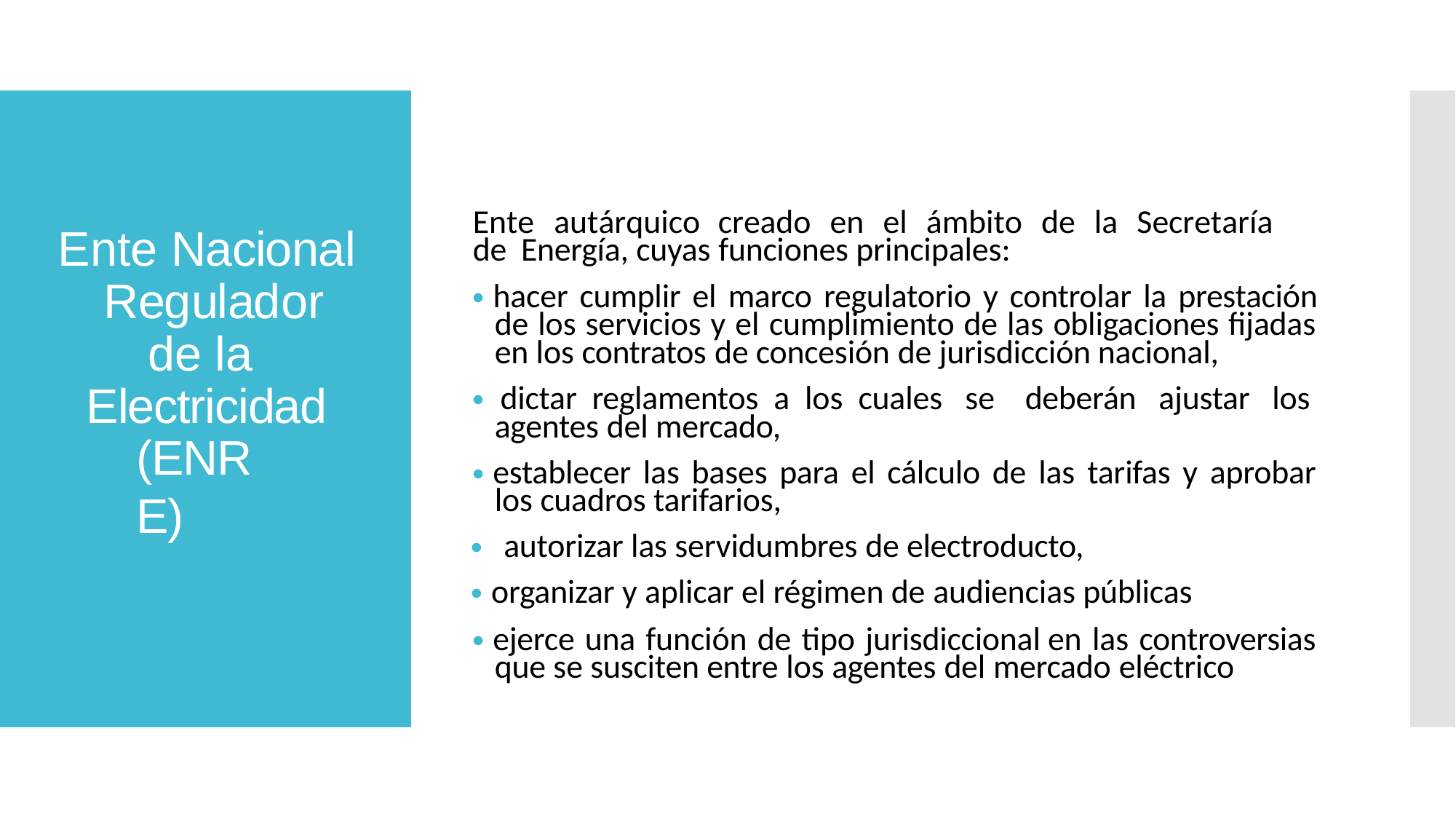

Ente	autárquico	creado	en	el	ámbito	de	la	Secretaría	de  Energía, cuyas funciones principales:
🞄 hacer cumplir el marco regulatorio y controlar la prestación  de los servicios y el cumplimiento de las obligaciones fijadas  en los contratos de concesión de jurisdicción nacional,
🞄 dictar reglamentos a los cuales se  deberán ajustar los  agentes del mercado,
🞄 establecer las bases para el cálculo de las tarifas y aprobar  los cuadros tarifarios,
🞄	autorizar las servidumbres de electroducto,
🞄 organizar y aplicar el régimen de audiencias públicas
🞄 ejerce una función de tipo jurisdiccional en las controversias  que se susciten entre los agentes del mercado eléctrico
# Ente Nacional  Regulador de la  Electricidad
(ENRE)